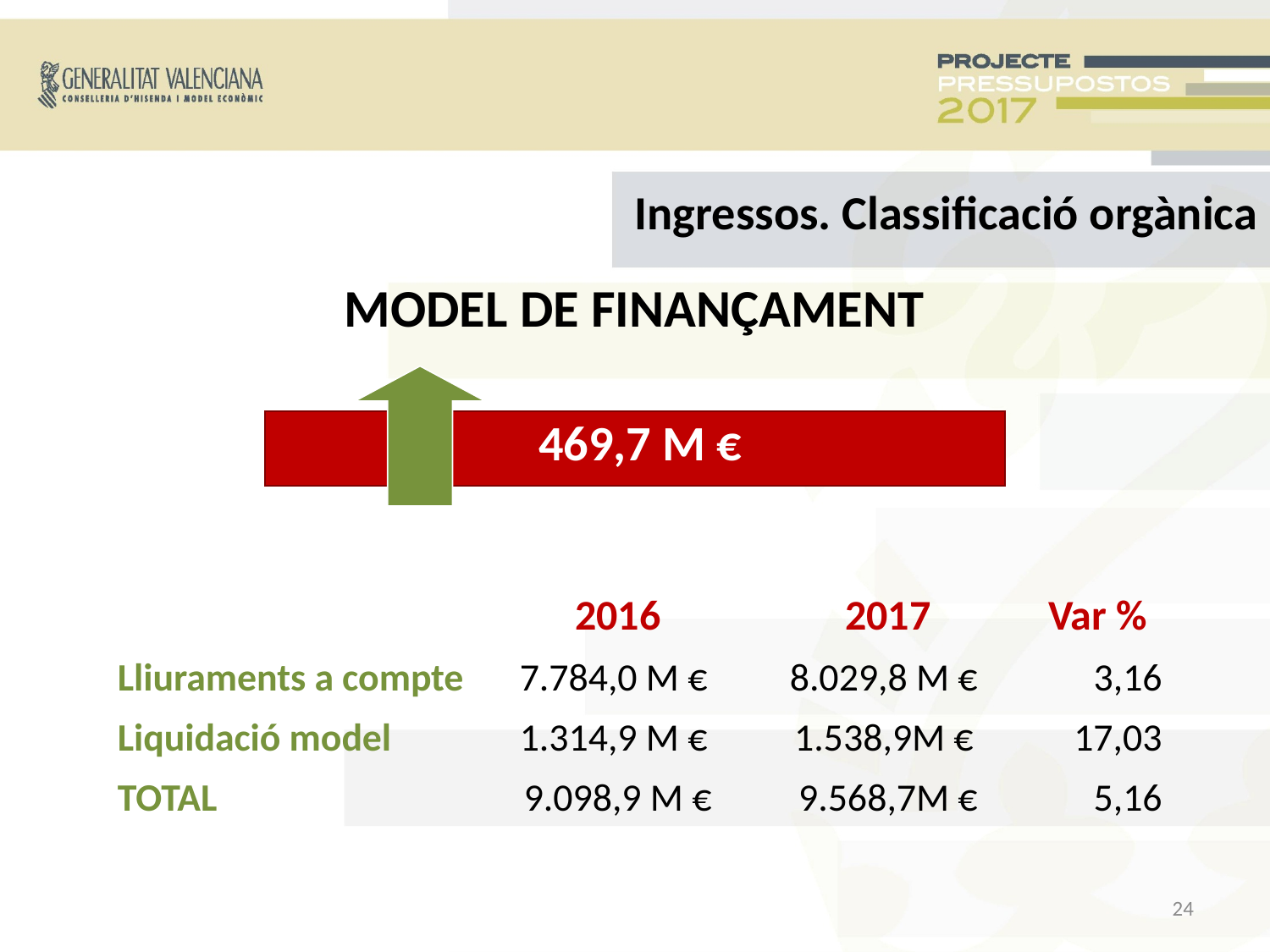

Ingressos. Classificació orgànica
MODEL DE FINANÇAMENT

 469,7 M €
|  | 2016 | 2017 | Var % |
| --- | --- | --- | --- |
| Lliuraments a compte | 7.784,0 M € | 8.029,8 M € | 3,16 |
| Liquidació model | 1.314,9 M € | 1.538,9M € | 17,03 |
| TOTAL | 9.098,9 M € | 9.568,7M € | 5,16 |
24